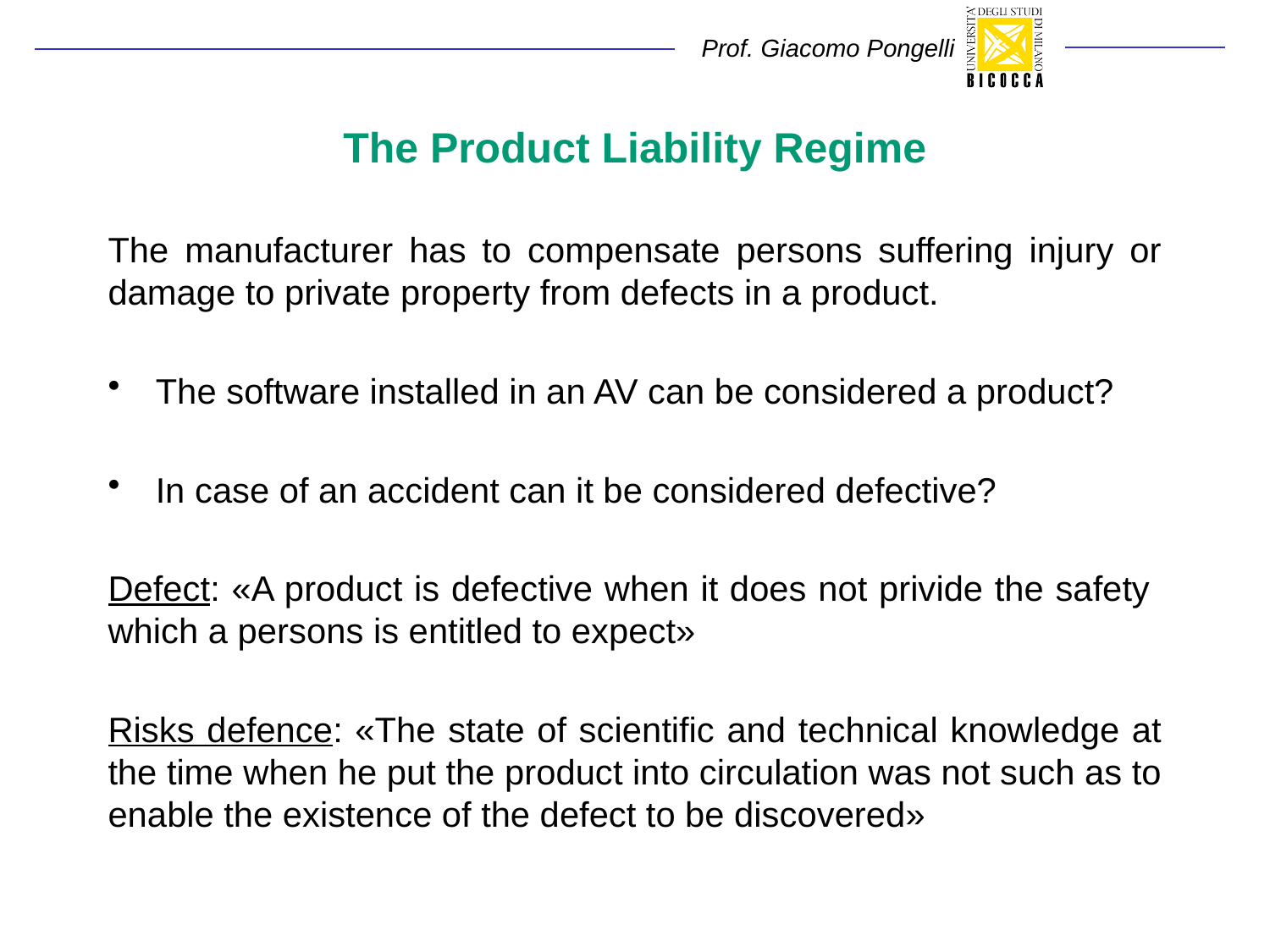

# The Product Liability Regime

The manufacturer has to compensate persons suffering injury or damage to private property from defects in a product.

The software installed in an AV can be considered a product?

In case of an accident can it be considered defective?

Defect: «A product is defective when it does not privide the safety  which a persons is entitled to expect»

Risks defence: «The state of scientific and technical knowledge at the time when he put the product into circulation was not such as to enable the existence of the defect to be discovered»